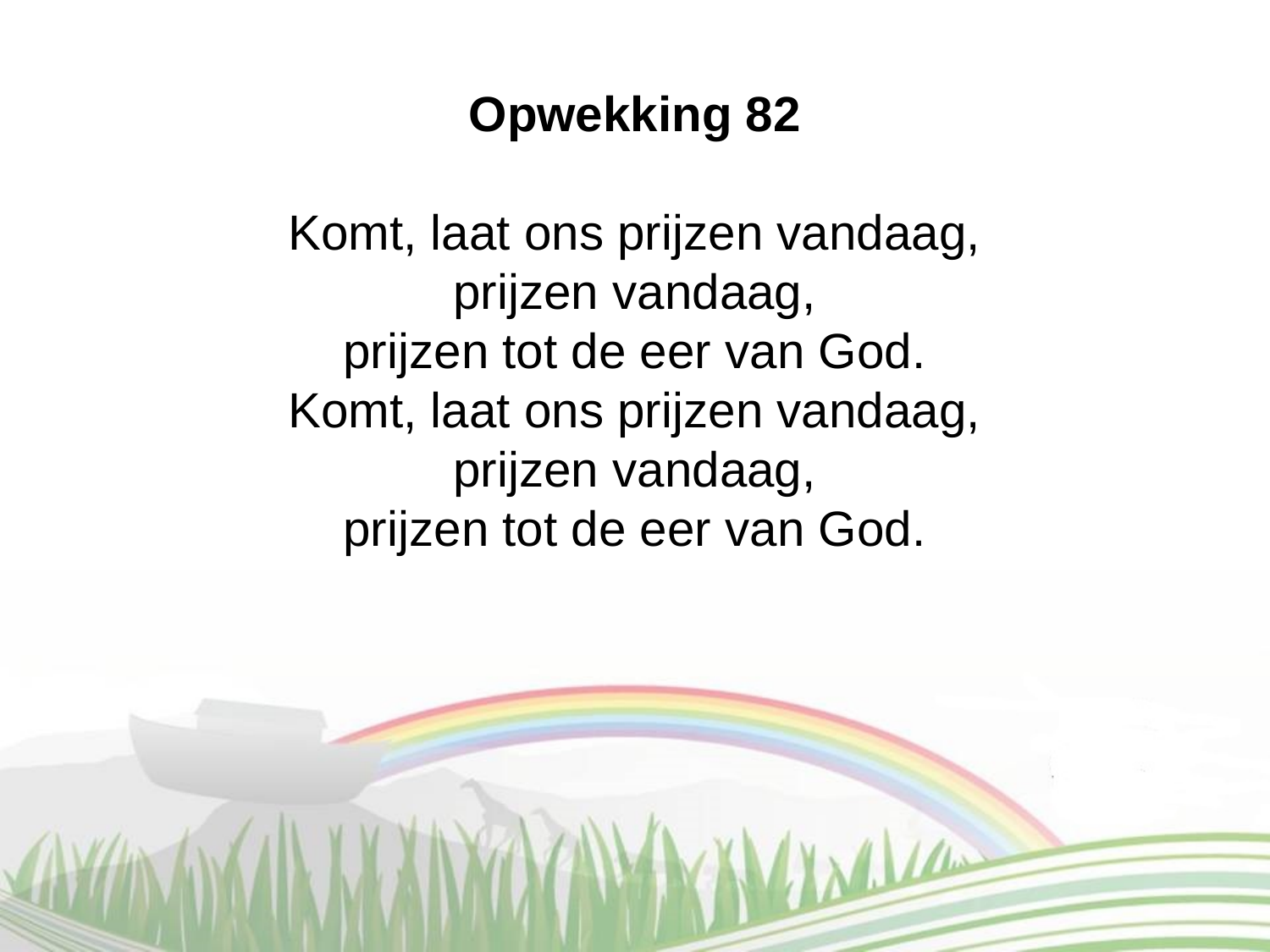

Opwekking 82

Komt, laat ons prijzen vandaag,
prijzen vandaag,
prijzen tot de eer van God.
Komt, laat ons prijzen vandaag,
prijzen vandaag,
prijzen tot de eer van God.